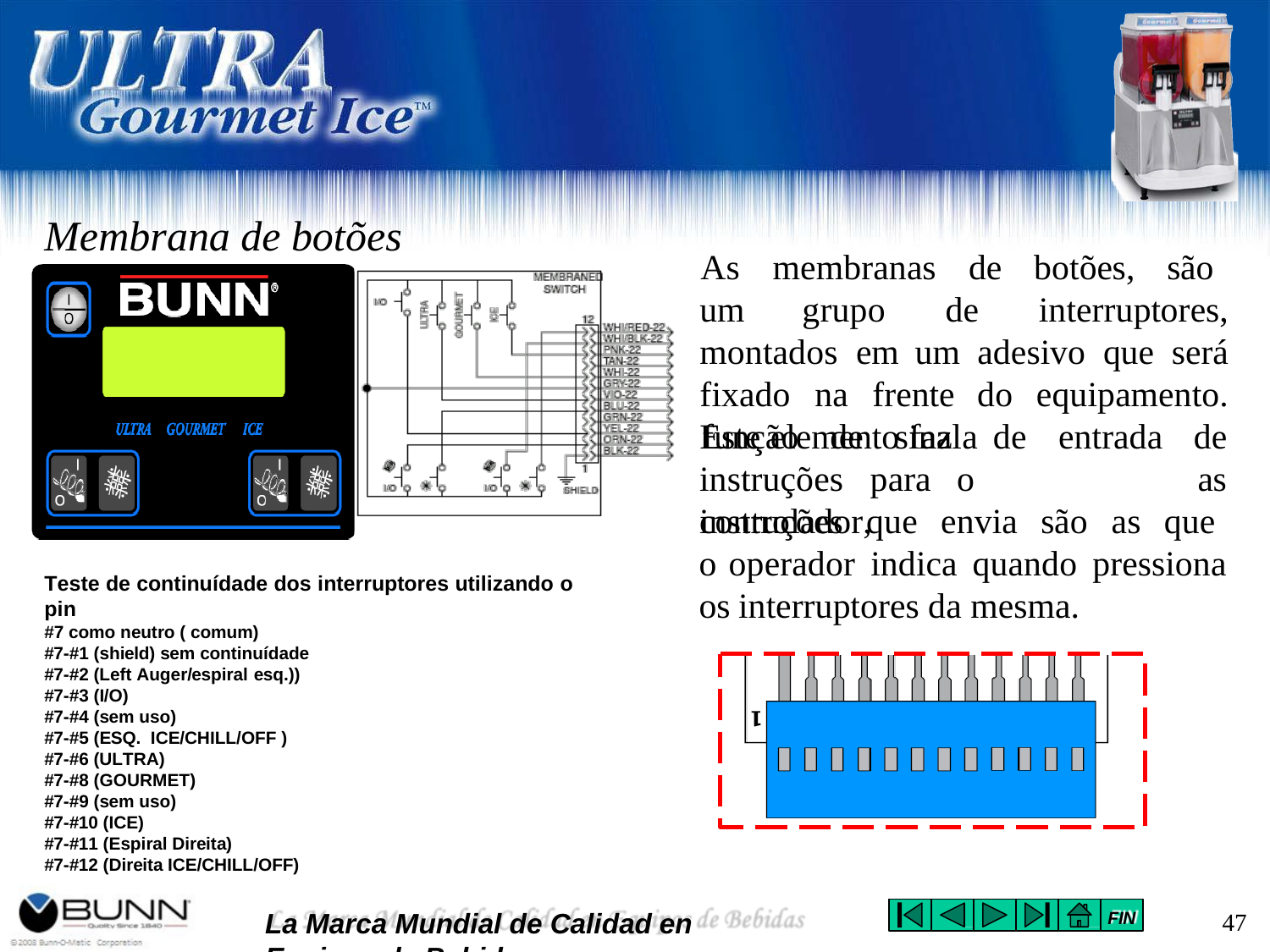

# Membrana de botões
As  membranas  de  botões,  são  um grupo de interruptores, montados em um adesivo que será fixado na frente do equipamento. Este elemento faz a

função	de	sinal	de	entrada	de
as
instruções	para	o	controlador,
instruções  que  envia  são  as  que  o operador indica quando pressiona os interruptores da mesma.
Teste de continuídade dos interruptores utilizando o pin
#7 como neutro ( comum)
#7-#1 (shield) sem continuídade
#7-#2 (Left Auger/espiral esq.))
#7-#3 (I/O)
#7-#4 (sem uso)
#7-#5 (ESQ.  ICE/CHILL/OFF )
#7-#6 (ULTRA)
#7-#8 (GOURMET)
#7-#9 (sem uso)
#7-#10 (ICE)
#7-#11 (Espiral Direita)
#7-#12 (Direita ICE/CHILL/OFF)

La Marca Mundial de Calidad en Equipos de Bebidas
47
FIN